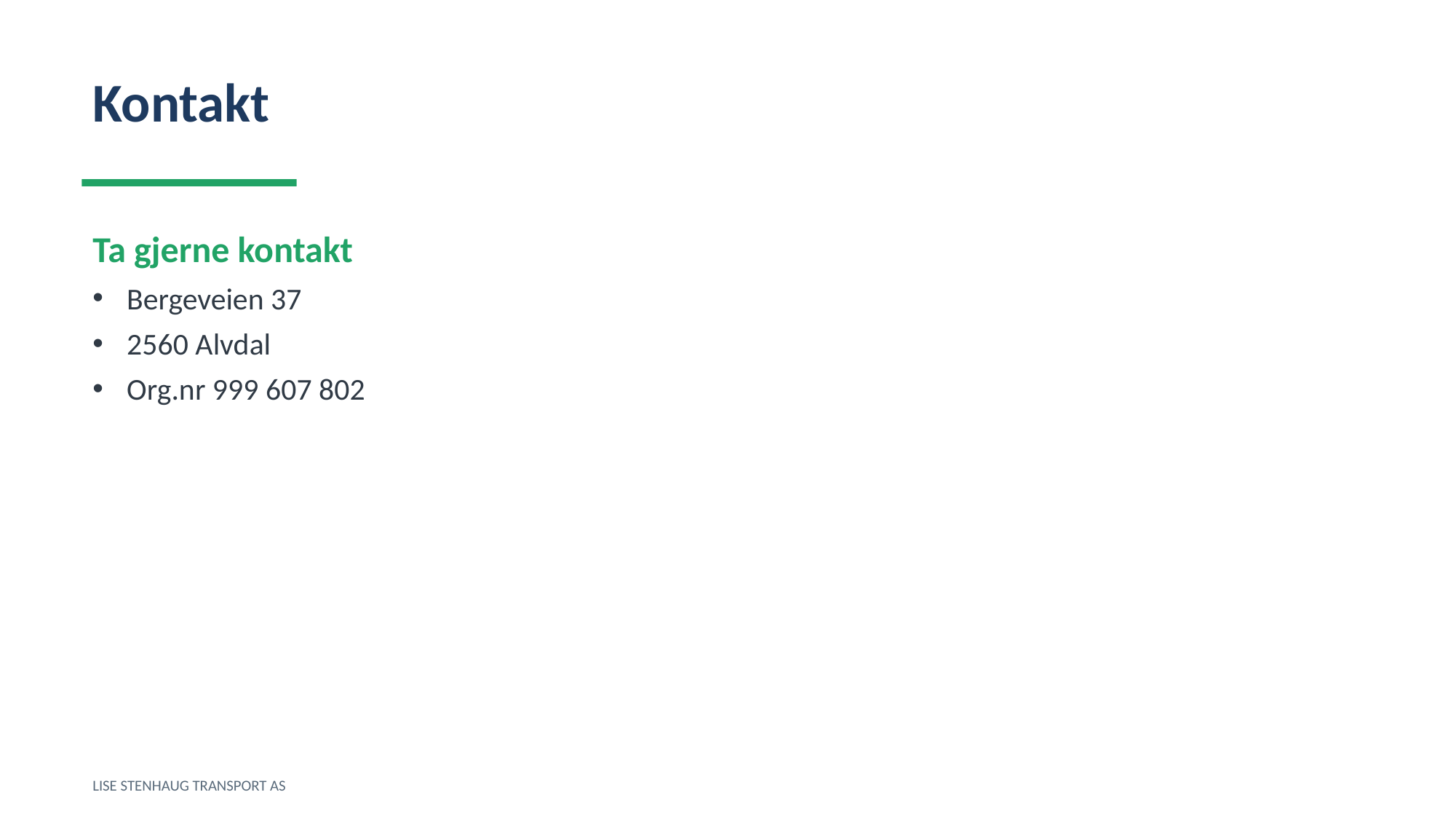

Kontakt

Ta gjerne kontakt
Bergeveien 37
2560 Alvdal
Org.nr 999 607 802
LISE STENHAUG TRANSPORT AS